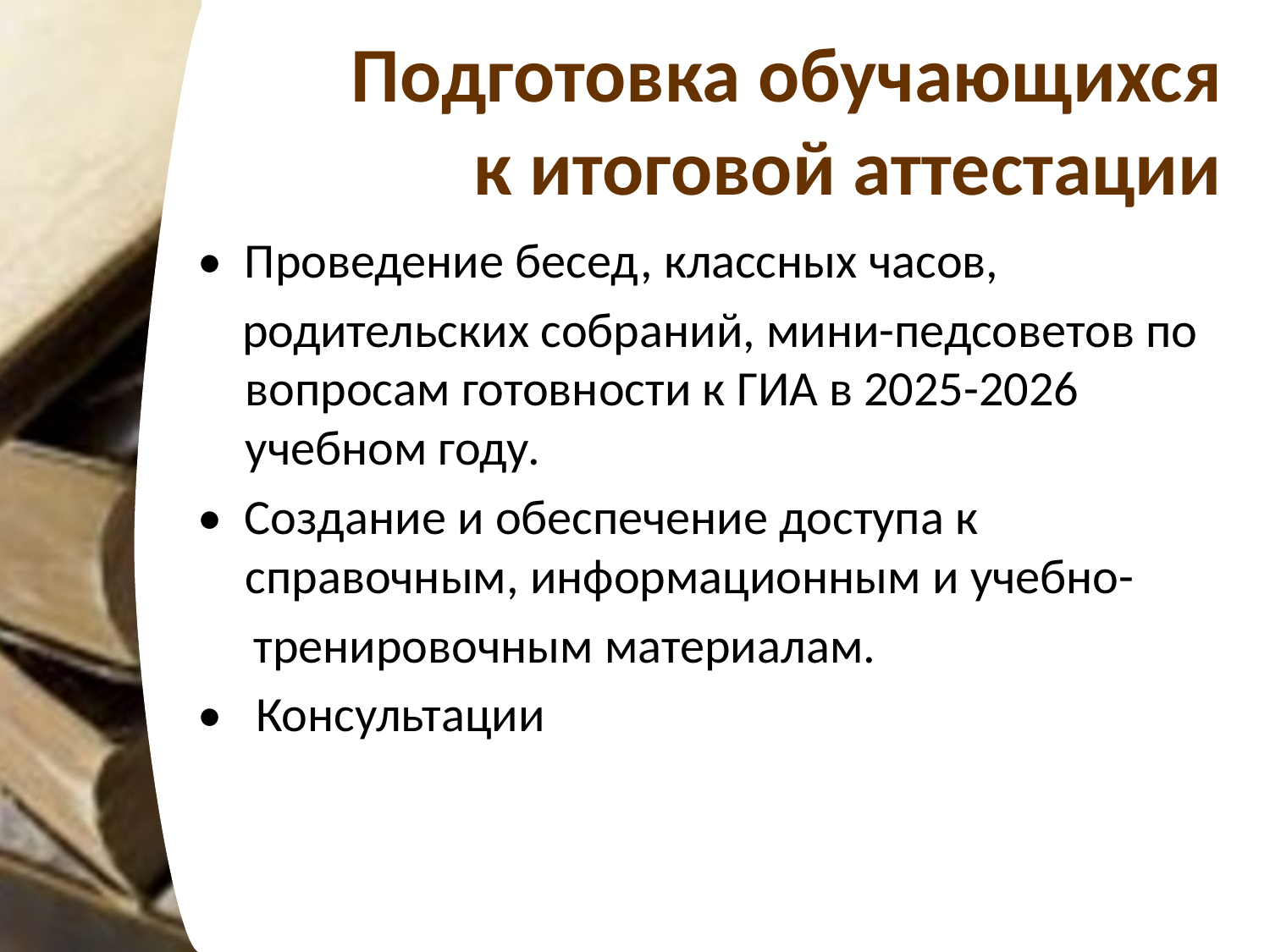

# Подготовка обучающихся к итоговой аттестации
•  Проведение бесед, классных часов,
    родительских собраний, мини-педсоветов по вопросам готовности к ГИА в 2025-2026 учебном году.
•  Создание и обеспечение доступа к справочным, информационным и учебно-
     тренировочным материалам.
•   Консультации